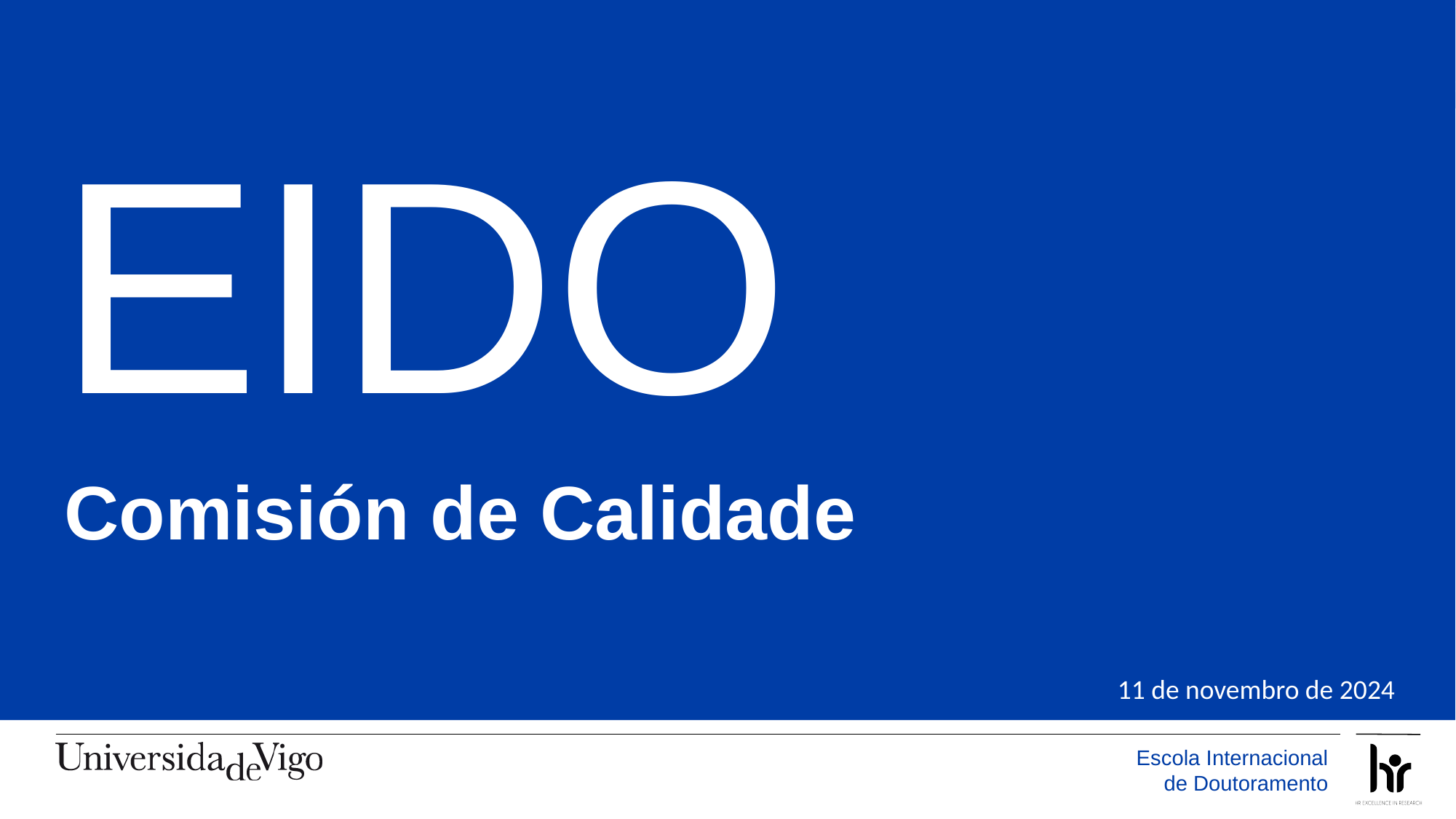

EIDO
Comisión de Calidade
11 de novembro de 2024